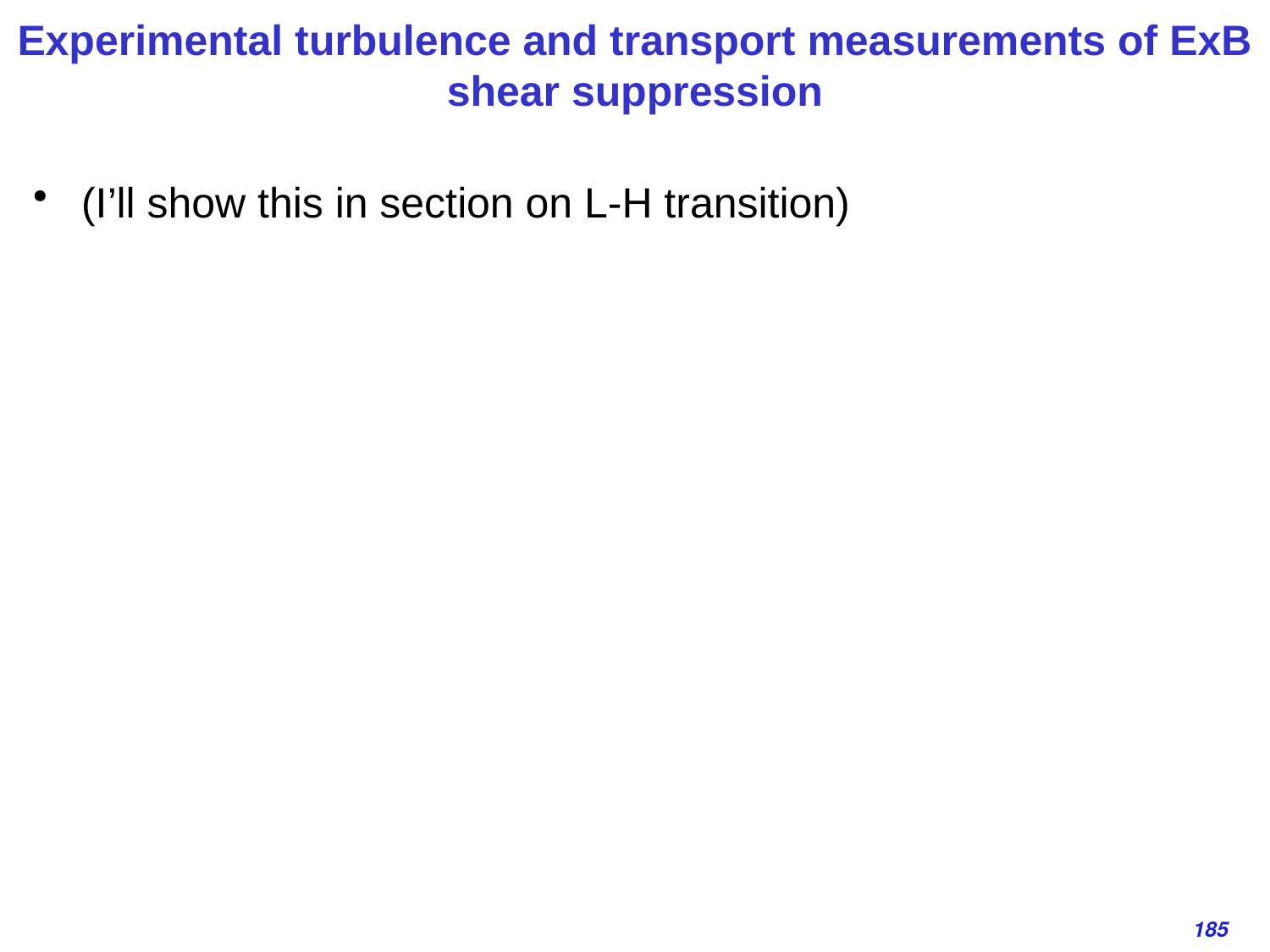

# Experimental turbulence and transport measurements of ExB shear suppression
(I’ll show this in section on L-H transition)